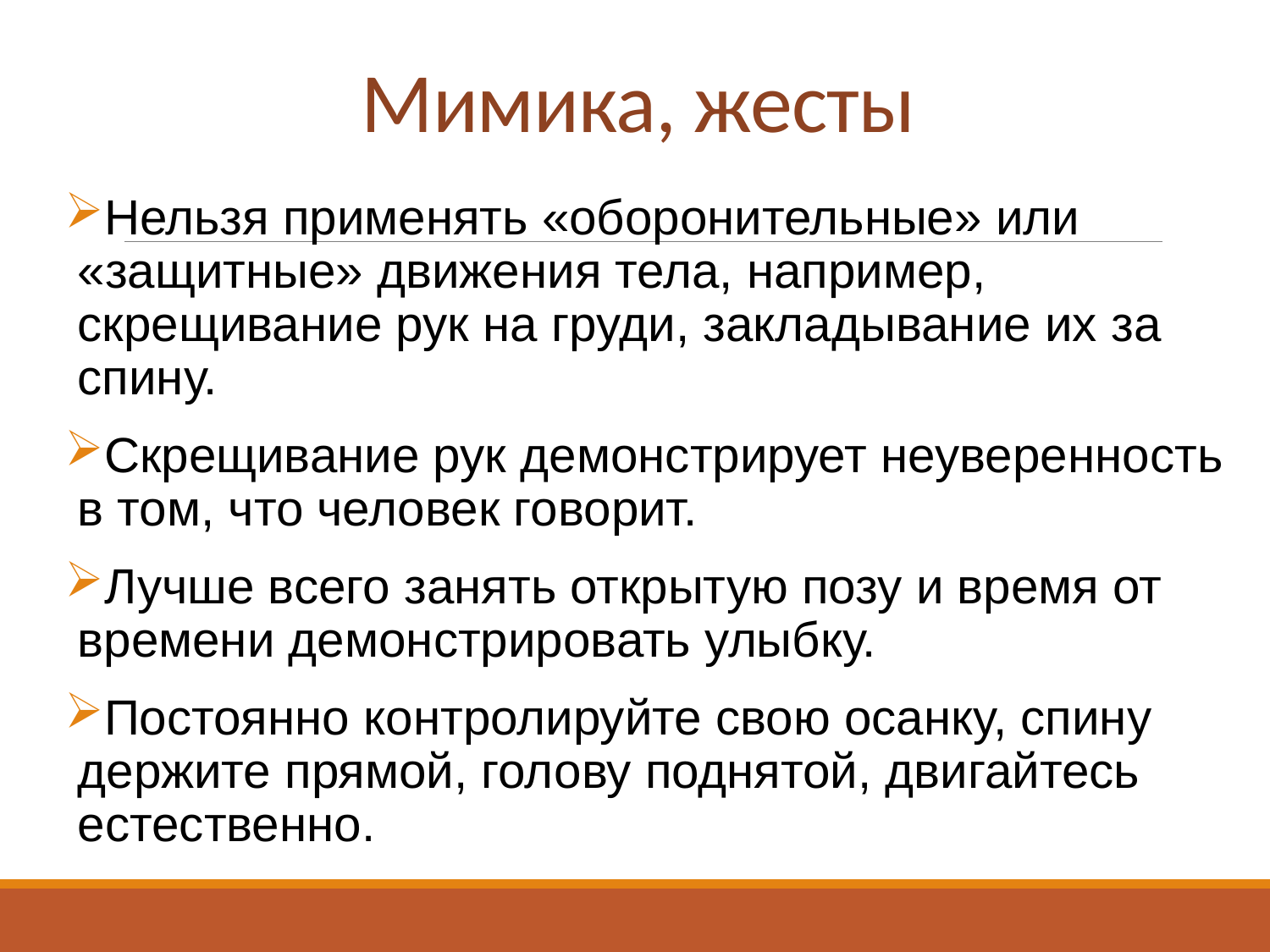

# Мимика, жесты
Нельзя применять «оборонительные» или «защитные» движения тела, например, скрещивание рук на груди, закладывание их за спину.
Скрещивание рук демонстрирует неуверенность в том, что человек говорит.
Лучше всего занять открытую позу и время от времени демонстрировать улыбку.
Постоянно контролируйте свою осанку, спину держите прямой, голову поднятой, двигайтесь естественно.